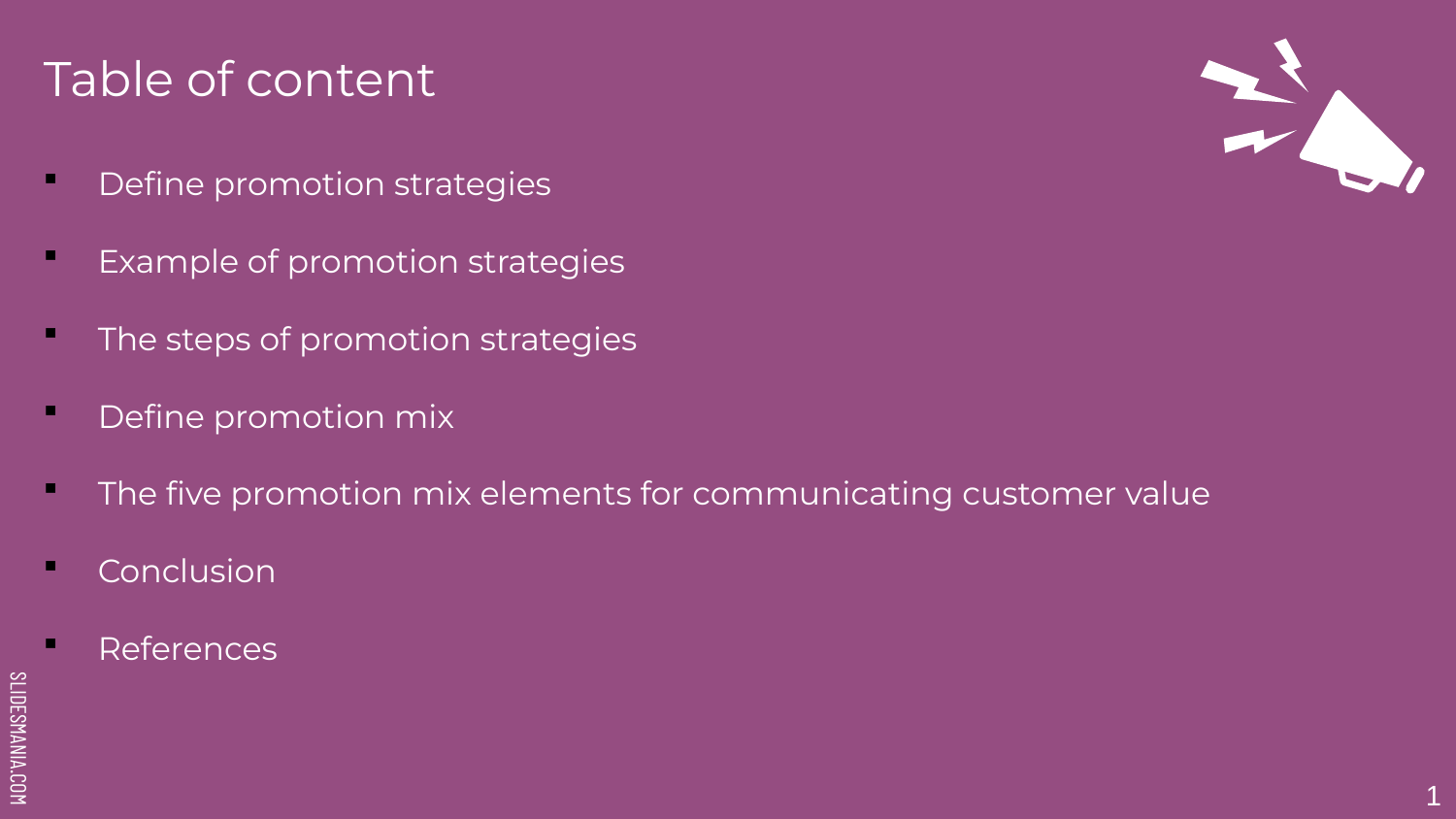

Table of content
Define promotion strategies

Example of promotion strategies

The steps of promotion strategies

Define promotion mix

The five promotion mix elements for communicating customer value

Conclusion

References
1